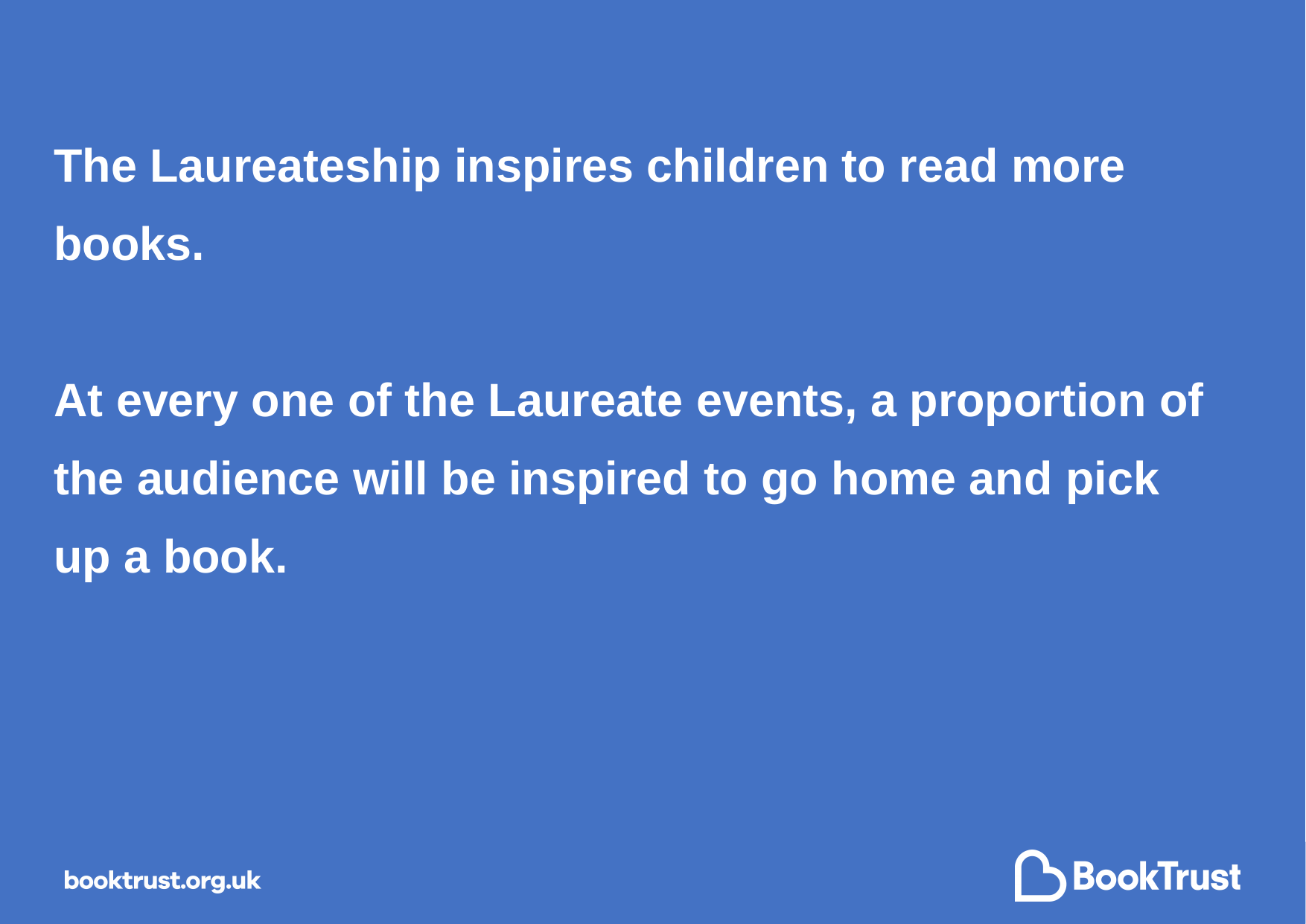

# The Laureateship inspires children to read more books. At every one of the Laureate events, a proportion of the audience will be inspired to go home and pick up a book.